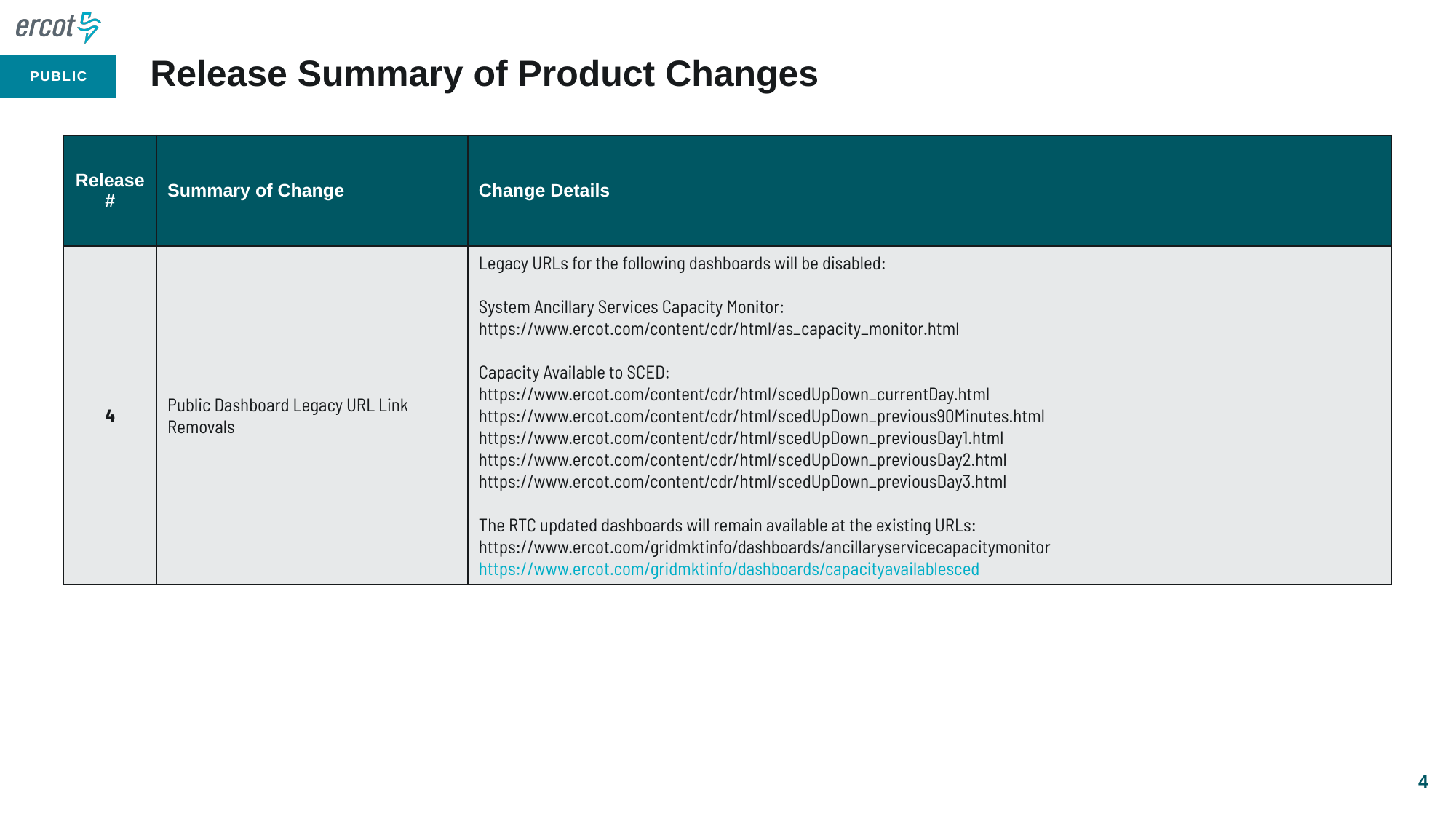

# Release Summary of Product Changes
| Release # | Summary of Change | Change Details |
| --- | --- | --- |
| 4 | Public Dashboard Legacy URL Link Removals | Legacy URLs for the following dashboards will be disabled: System Ancillary Services Capacity Monitor: https://www.ercot.com/content/cdr/html/as\_capacity\_monitor.html Capacity Available to SCED: https://www.ercot.com/content/cdr/html/scedUpDown\_currentDay.html https://www.ercot.com/content/cdr/html/scedUpDown\_previous90Minutes.html https://www.ercot.com/content/cdr/html/scedUpDown\_previousDay1.html https://www.ercot.com/content/cdr/html/scedUpDown\_previousDay2.html https://www.ercot.com/content/cdr/html/scedUpDown\_previousDay3.html The RTC updated dashboards will remain available at the existing URLs: https://www.ercot.com/gridmktinfo/dashboards/ancillaryservicecapacitymonitor https://www.ercot.com/gridmktinfo/dashboards/capacityavailablesced |
4